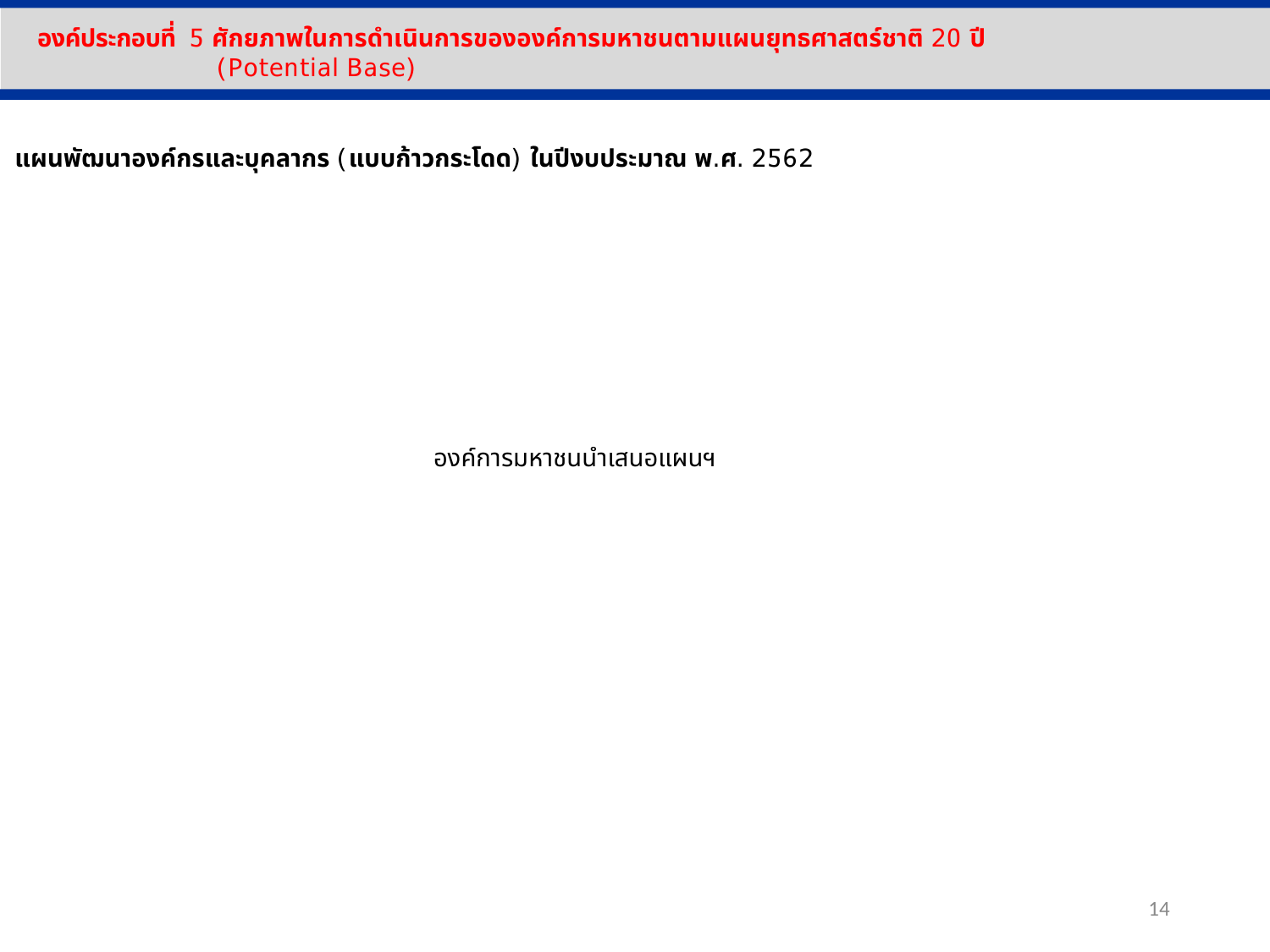

องค์ประกอบที่  5 ศักยภาพในการดำเนินการขององค์การมหาชนตามแผนยุทธศาสตร์ชาติ 20 ปี
                         (Potential Base)
แผนพัฒนาองค์กรและบุคลากร (แบบก้าวกระโดด) ในปีงบประมาณ พ.ศ. 2562
องค์การมหาชนนำเสนอแผนฯ
14